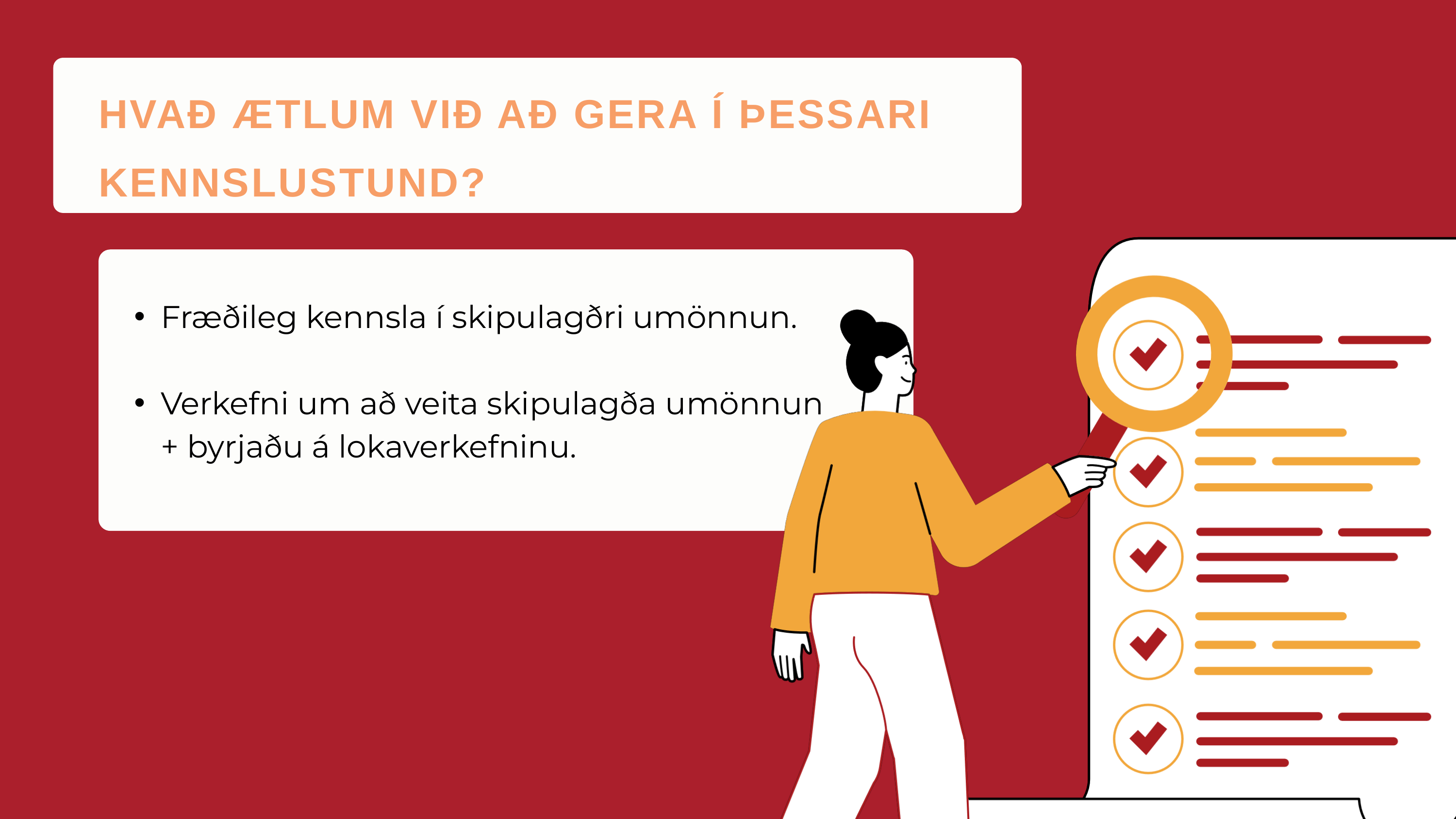

HVAÐ ÆTLUM VIÐ AÐ GERA Í ÞESSARI KENNSLUSTUND?

Fræðileg kennsla í skipulagðri umönnun.

Verkefni um að veita skipulagða umönnun + byrjaðu á lokaverkefninu.